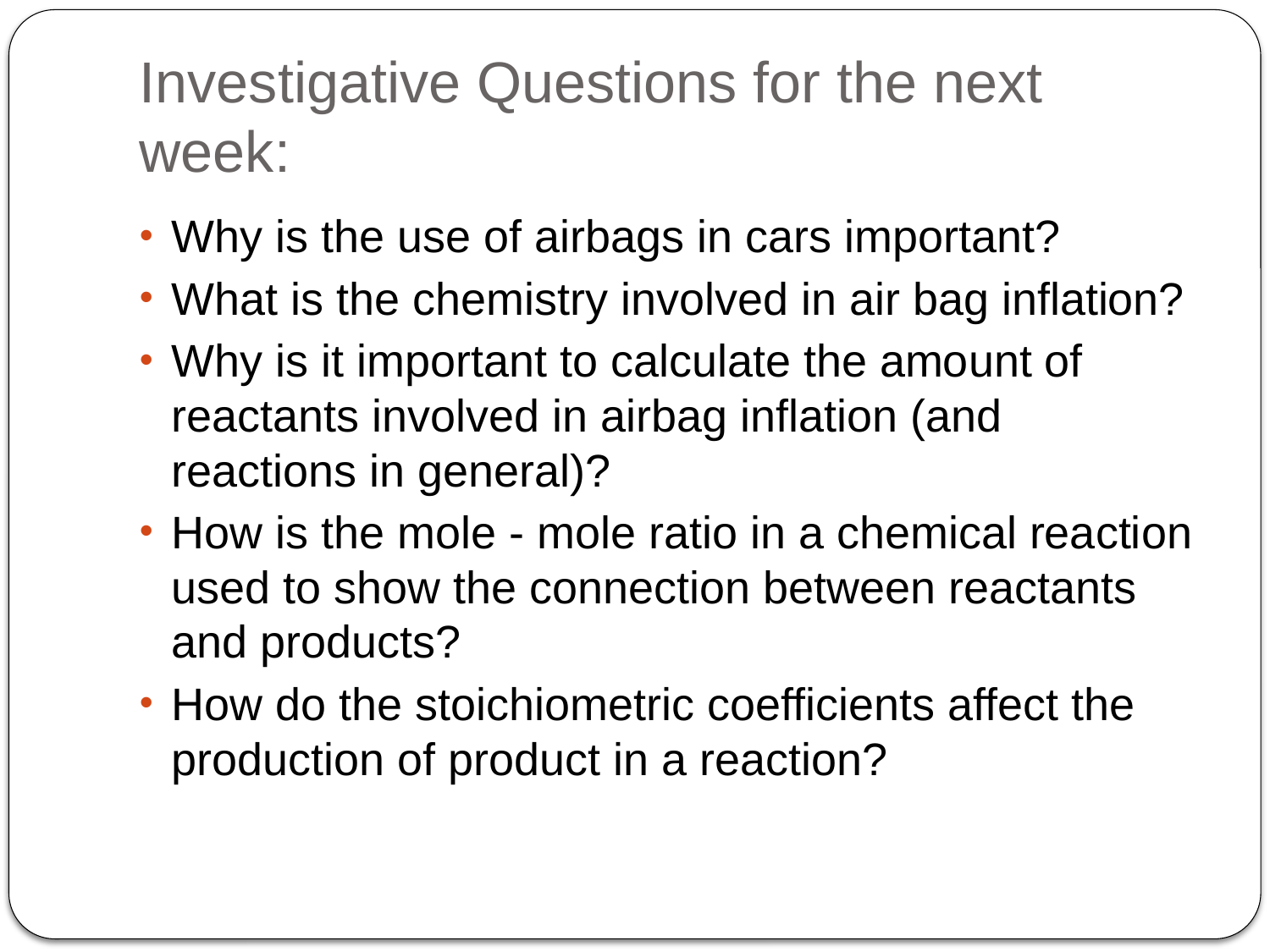

# Investigative Questions for the next week:
Why is the use of airbags in cars important?
What is the chemistry involved in air bag inflation?
Why is it important to calculate the amount of reactants involved in airbag inflation (and reactions in general)?
How is the mole - mole ratio in a chemical reaction used to show the connection between reactants and products?
How do the stoichiometric coefficients affect the production of product in a reaction?